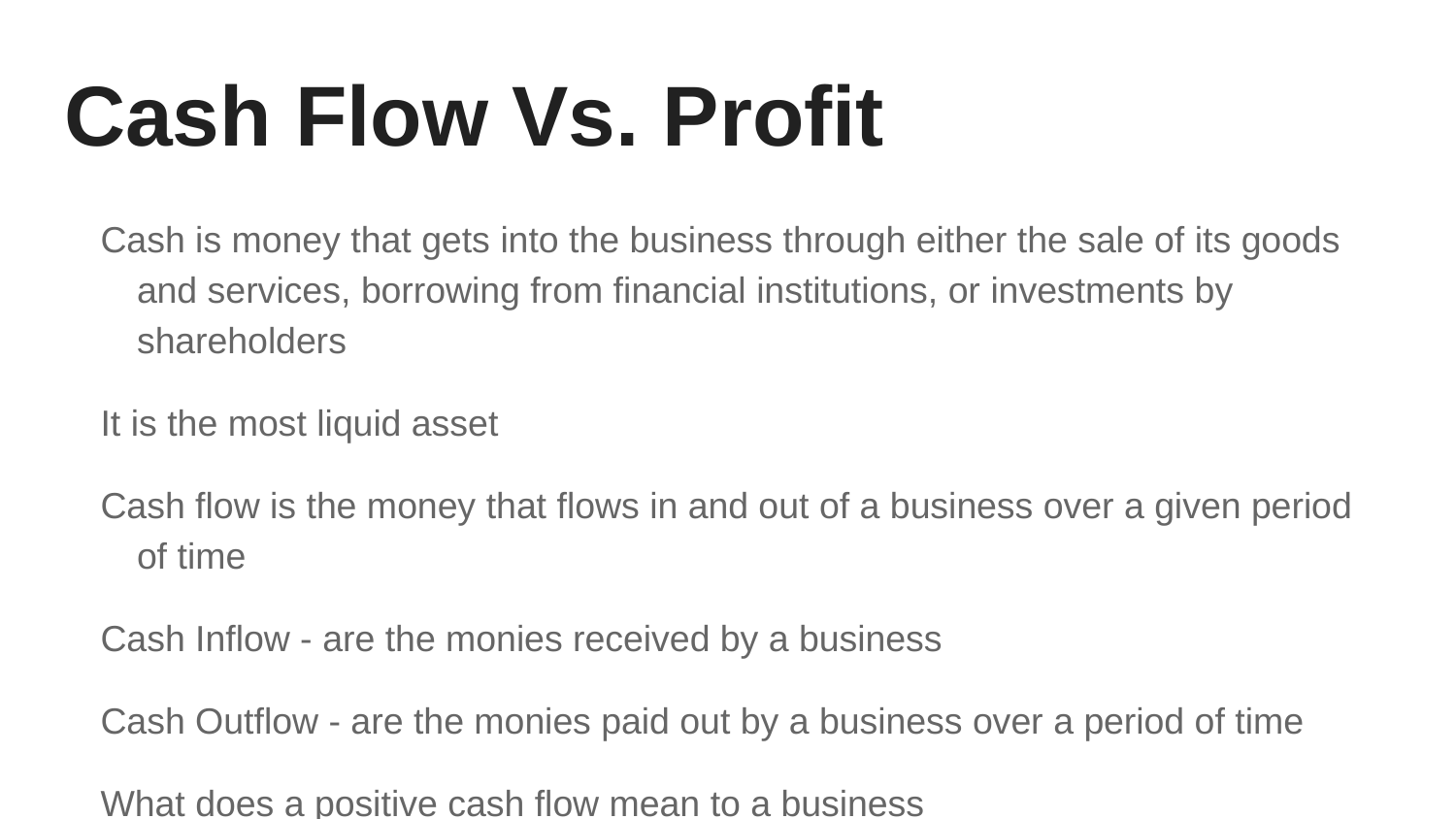

# Cash Flow Vs. Profit
Cash is money that gets into the business through either the sale of its goods and services, borrowing from financial institutions, or investments by shareholders
It is the most liquid asset
Cash flow is the money that flows in and out of a business over a given period of time
Cash Inflow - are the monies received by a business
Cash Outflow - are the monies paid out by a business over a period of time
What does a positive cash flow mean to a business